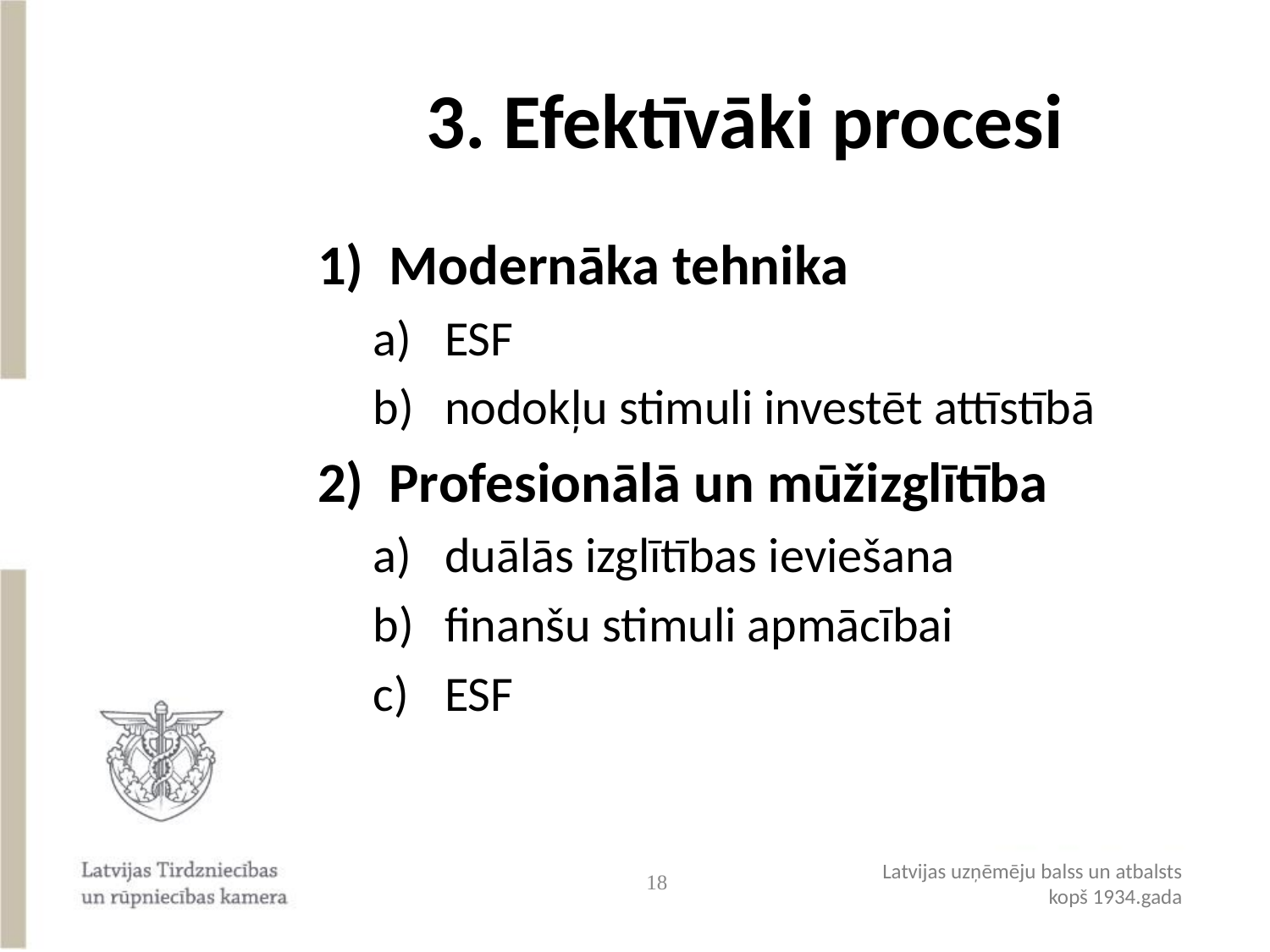

# 3. Efektīvāki procesi
Modernāka tehnika
ESF
nodokļu stimuli investēt attīstībā
Profesionālā un mūžizglītība
duālās izglītības ieviešana
finanšu stimuli apmācībai
ESF
18